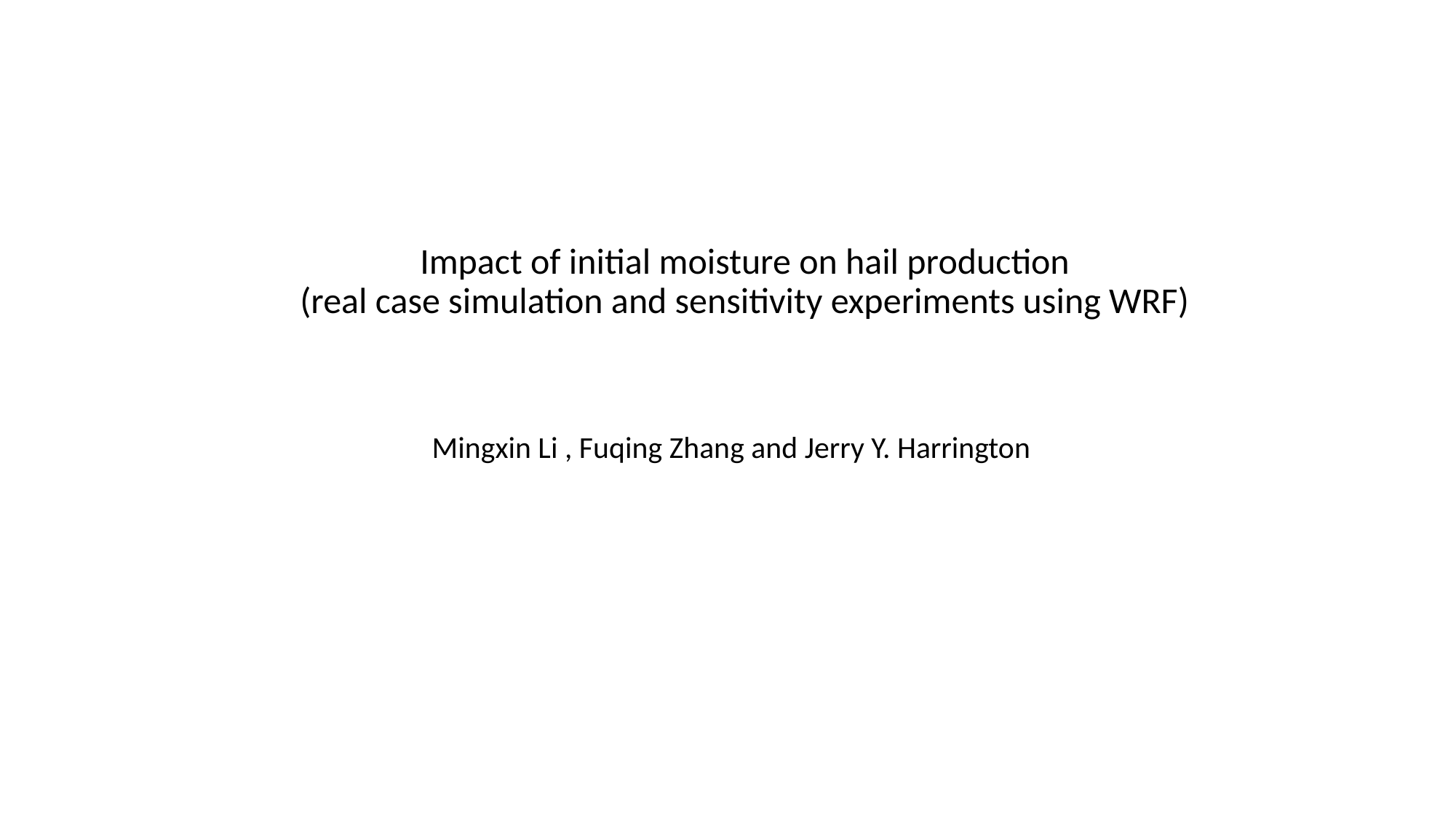

# Impact of initial moisture on hail production (real case simulation and sensitivity experiments using WRF)
Mingxin Li , Fuqing Zhang and Jerry Y. Harrington